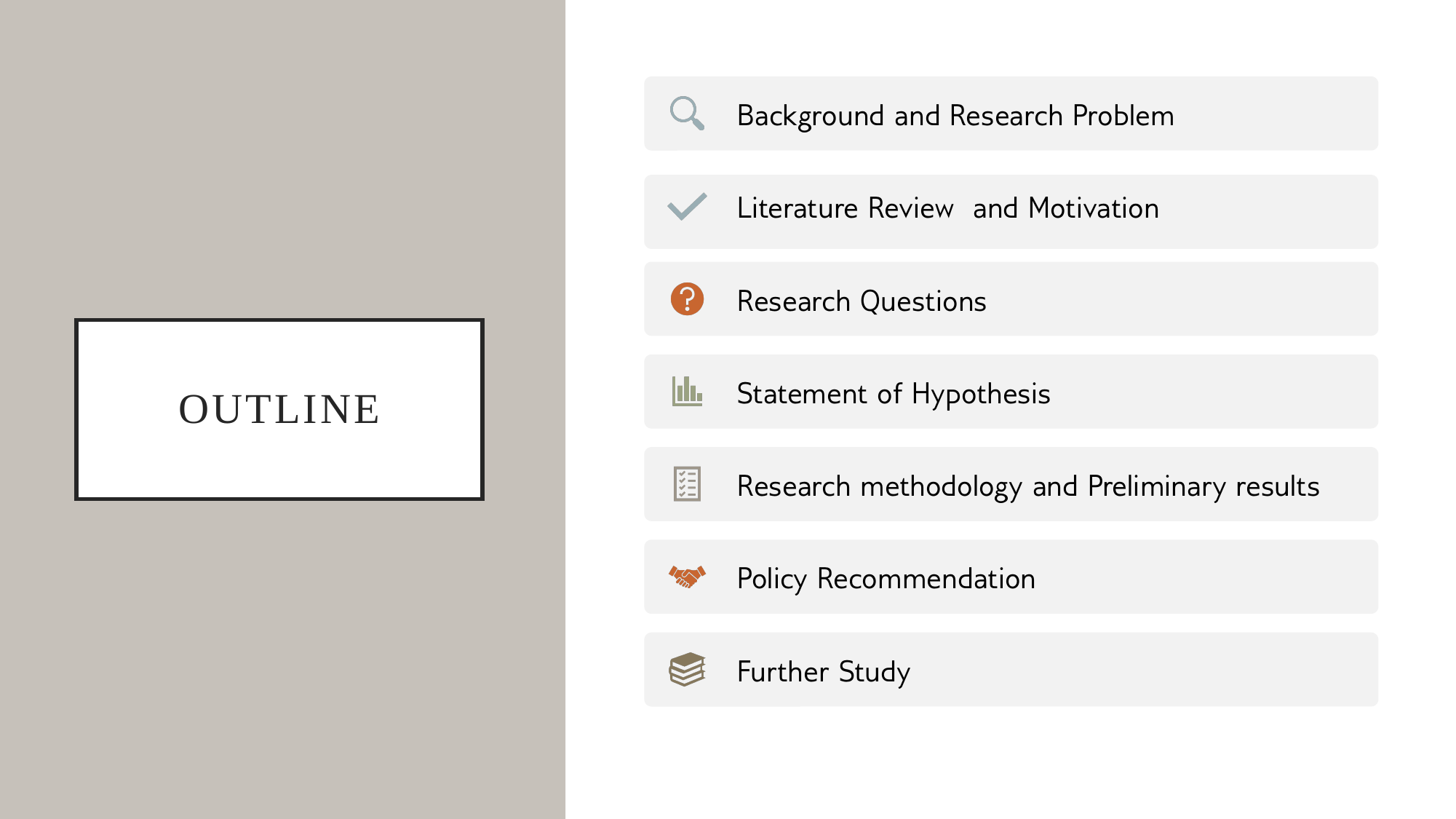

Background and Research Problem
Literature Review  and Motivation
Research Questions
Statement of Hypothesis
Research methodology and Preliminary results
Policy Recommendation
Further Study
# Outline